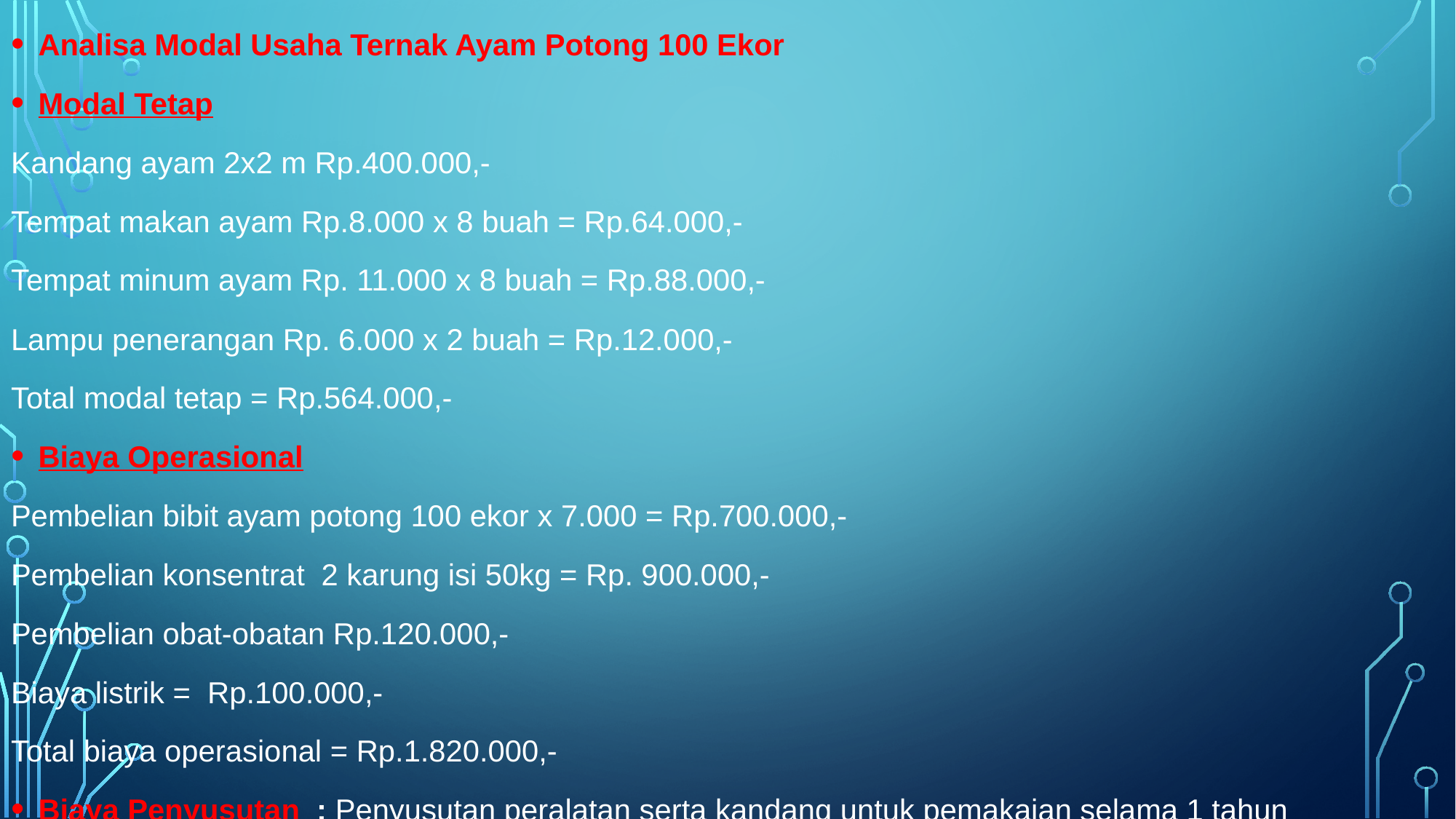

Analisa Modal Usaha Ternak Ayam Potong 100 Ekor
Modal Tetap
Kandang ayam 2x2 m Rp.400.000,-
Tempat makan ayam Rp.8.000 x 8 buah = Rp.64.000,-
Tempat minum ayam Rp. 11.000 x 8 buah = Rp.88.000,-
Lampu penerangan Rp. 6.000 x 2 buah = Rp.12.000,-
Total modal tetap = Rp.564.000,-
Biaya Operasional
Pembelian bibit ayam potong 100 ekor x 7.000 = Rp.700.000,-
Pembelian konsentrat  2 karung isi 50kg = Rp. 900.000,-
Pembelian obat-obatan Rp.120.000,-
Biaya listrik =  Rp.100.000,-
Total biaya operasional = Rp.1.820.000,-
Biaya Penyusutan  : Penyusutan peralatan serta kandang untuk pemakaian selama 1 tahun Rp.250.000,-